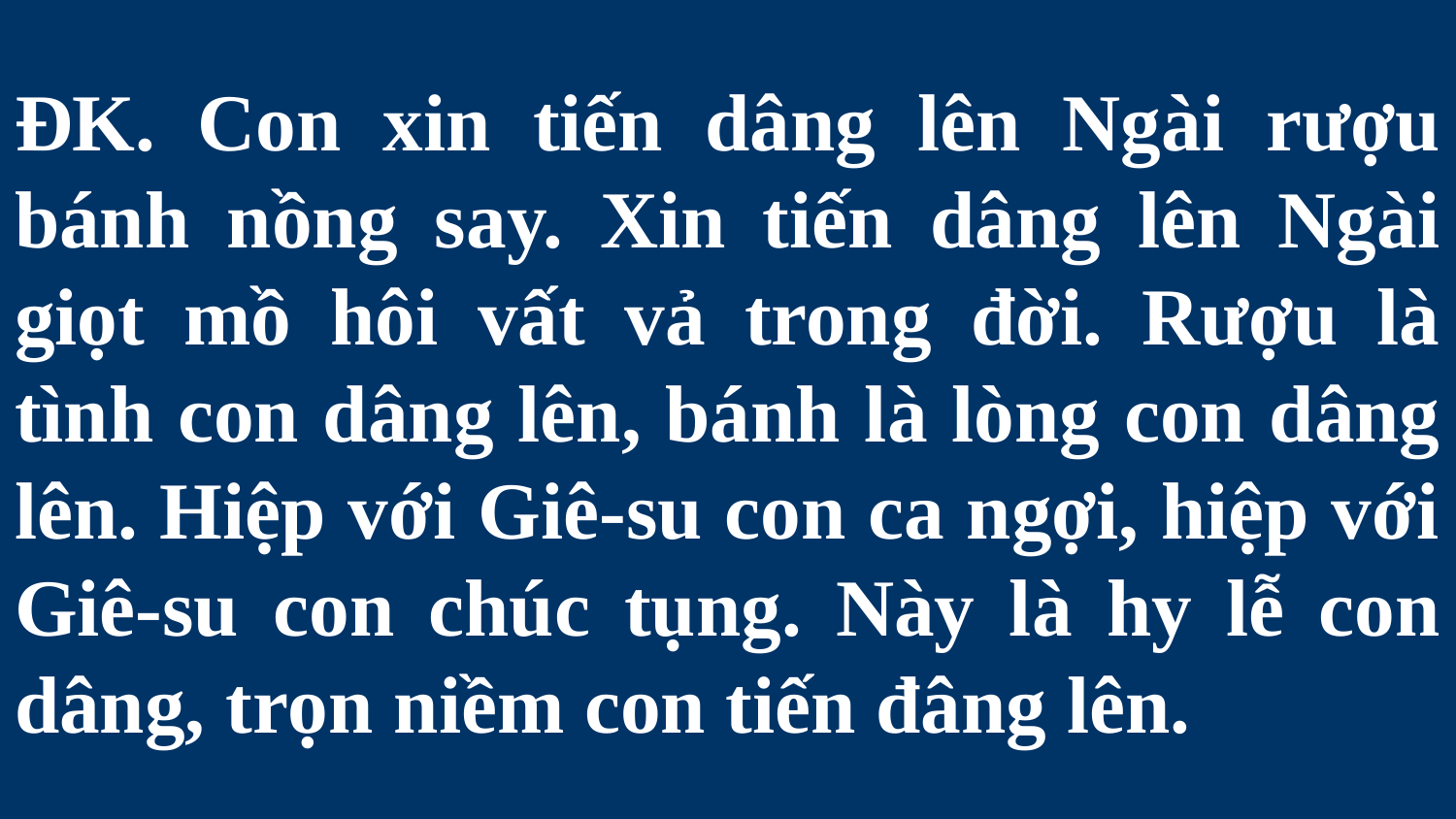

# ĐK. Con xin tiến dâng lên Ngài rượu bánh nồng say. Xin tiến dâng lên Ngài giọt mồ hôi vất vả trong đời. Rượu là tình con dâng lên, bánh là lòng con dâng lên. Hiệp với Giê-su con ca ngợi, hiệp với Giê-su con chúc tụng. Này là hy lễ con dâng, trọn niềm con tiến đâng lên.